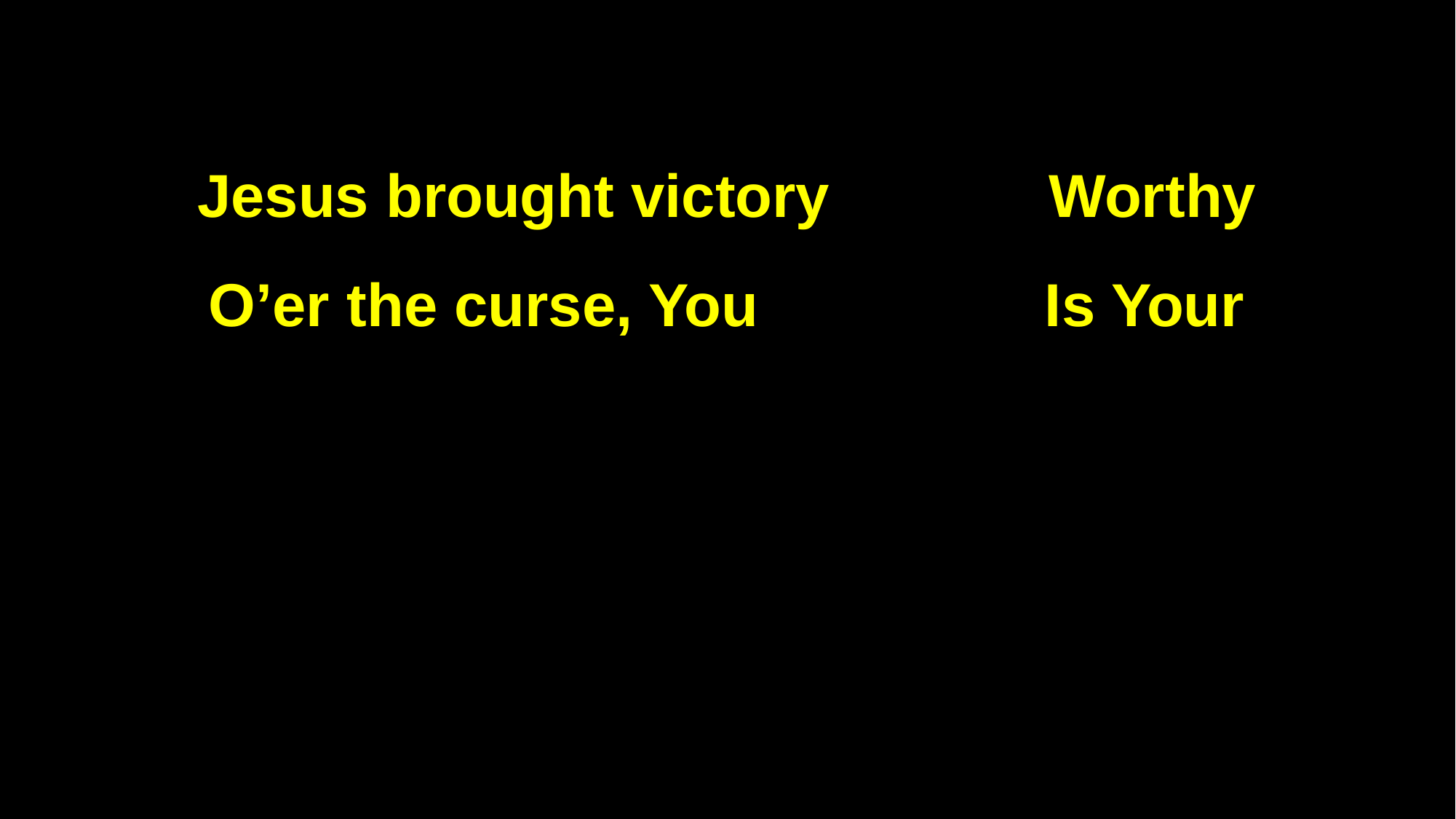

Jesus brought victory             Worthy
O’er the curse, You                 Is Your